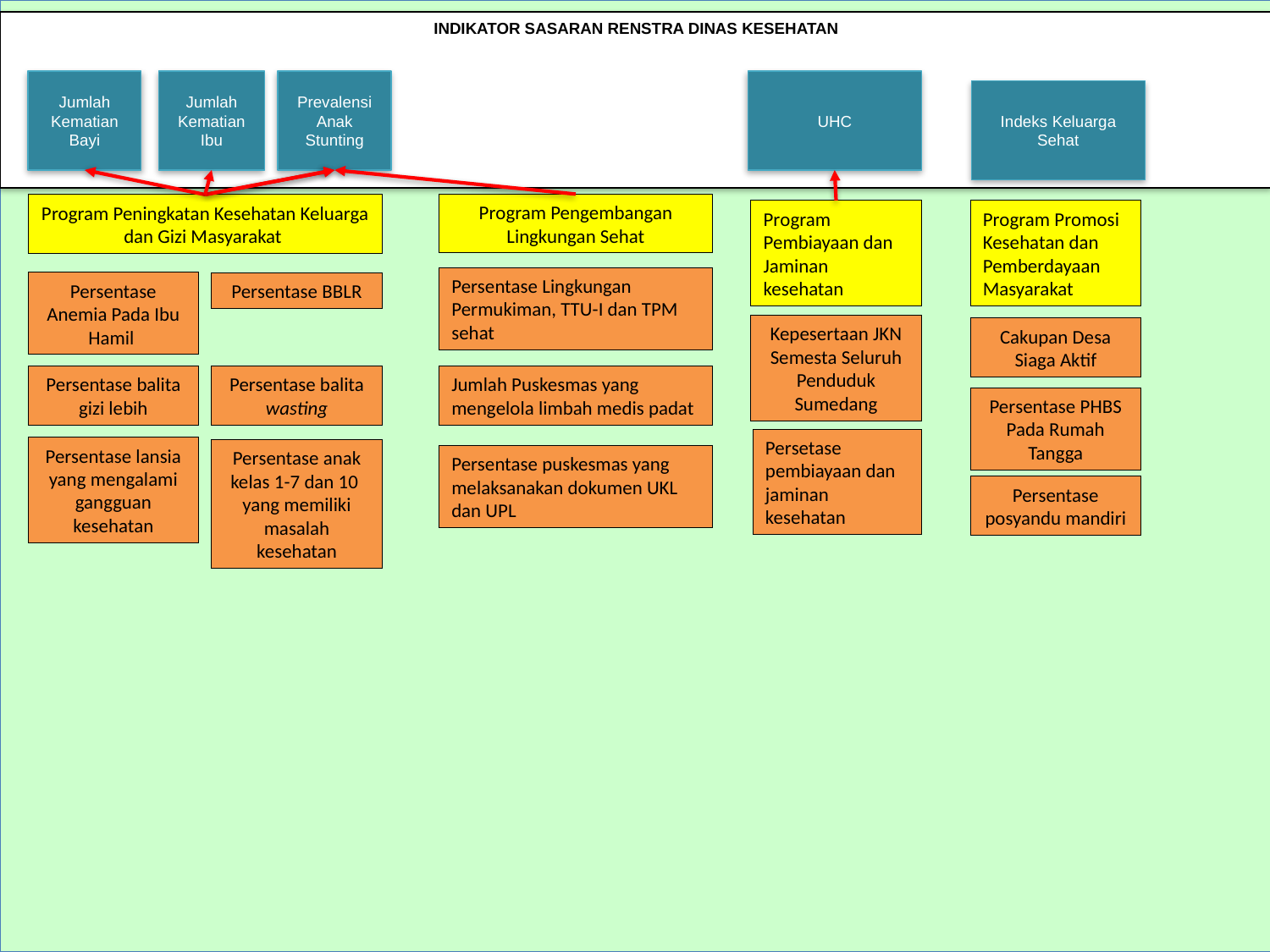

INDIKATOR SASARAN RENSTRA DINAS KESEHATAN

Jumlah Kematian Bayi
Jumlah Kematian Ibu
Prevalensi Anak Stunting
UHC
Indeks Keluarga Sehat
Program Pengembangan Lingkungan Sehat
Program Peningkatan Kesehatan Keluarga dan Gizi Masyarakat
Program Pembiayaan dan Jaminan kesehatan
Program Promosi Kesehatan dan Pemberdayaan Masyarakat
Persentase Lingkungan Permukiman, TTU-I dan TPM sehat
Persentase Anemia Pada Ibu Hamil
Persentase BBLR
Kepesertaan JKN Semesta Seluruh Penduduk Sumedang
Cakupan Desa Siaga Aktif
Persentase balita gizi lebih
Persentase balita wasting
Jumlah Puskesmas yang mengelola limbah medis padat
Persentase PHBS Pada Rumah Tangga
Persetase pembiayaan dan jaminan kesehatan
Persentase lansia yang mengalami gangguan kesehatan
Persentase anak kelas 1-7 dan 10  yang memiliki masalah kesehatan
Persentase puskesmas yang melaksanakan dokumen UKL dan UPL
Persentase posyandu mandiri